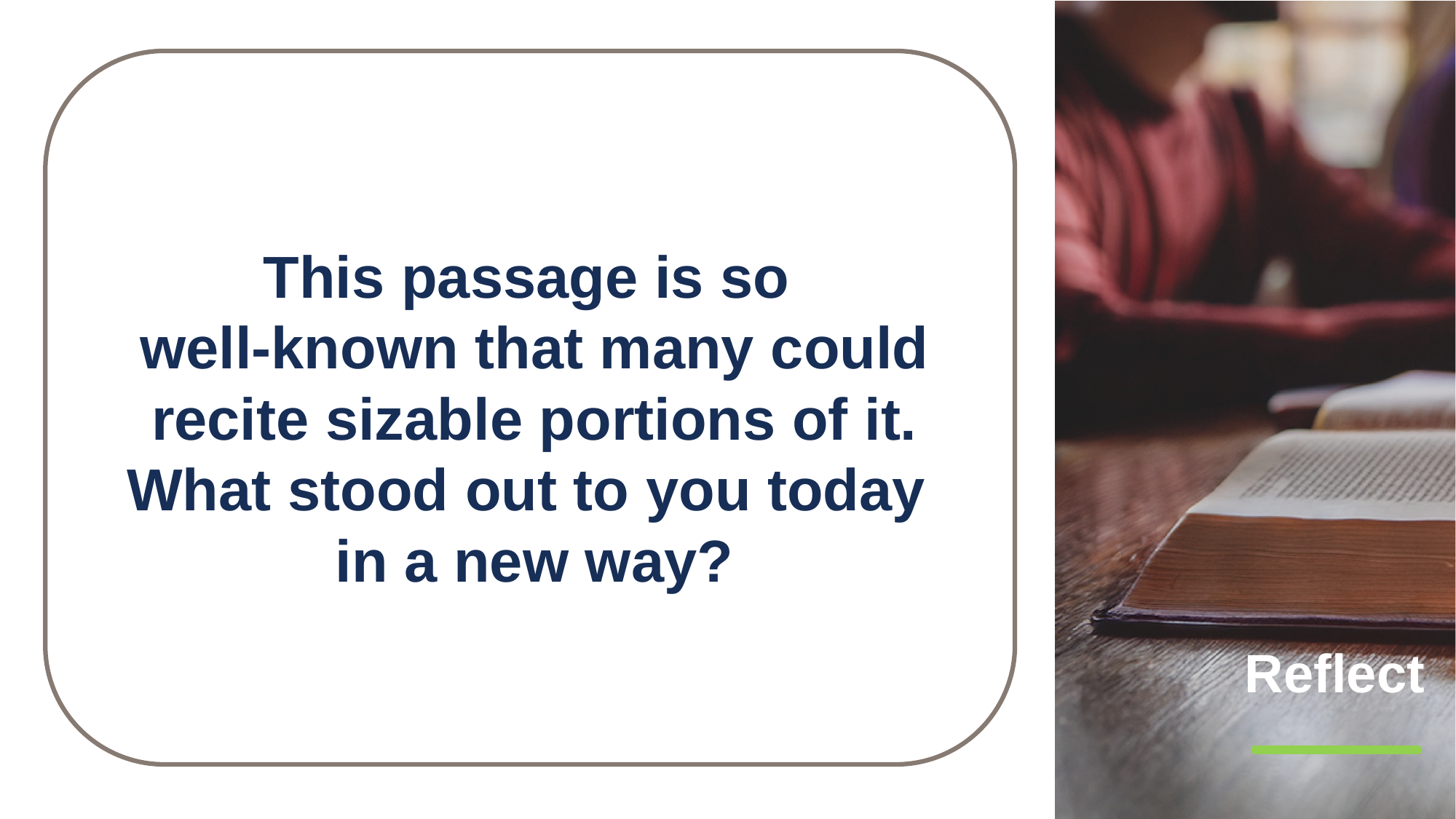

This passage is so
well-known that many could recite sizable portions of it. What stood out to you today
in a new way?
# Reflect